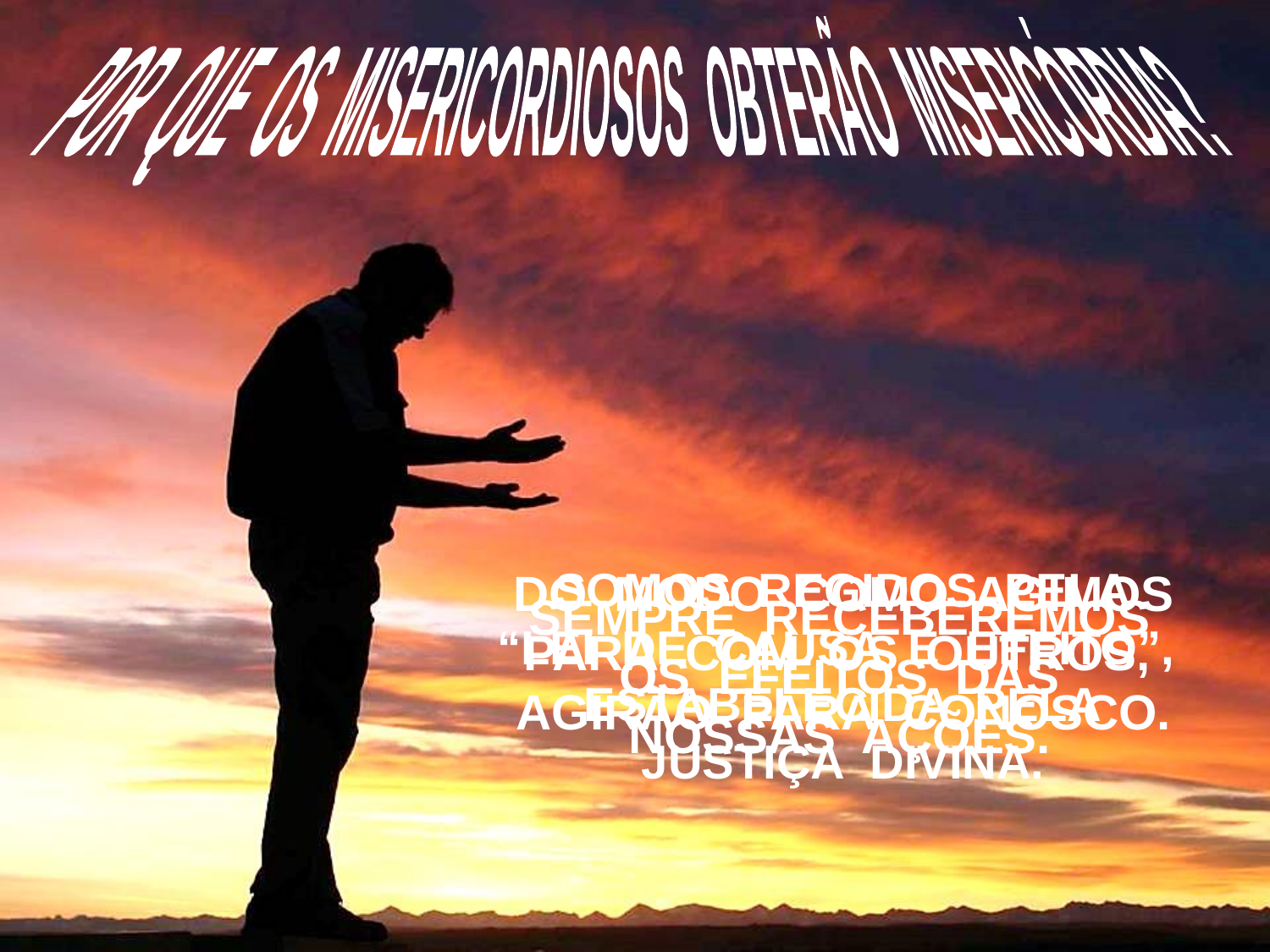

POR  QUE  OS  MISERICORDIOSOS  OBTERÃO  MISERICÓRDIA?
SOMOS  REGIDOS  PELA
“LEI  DE  CAUSA  E  EFEITO”,  ESTABELECIDA  PELA
JUSTIÇA  DIVINA.
DO  MODO  COMO  AGIMOS
PARA  COM  OS  OUTROS,  AGIRÃO  PARA  CONOSCO.
SEMPRE  RECEBEREMOS
OS  EFEITOS  DAS
NOSSAS  AÇÕES.